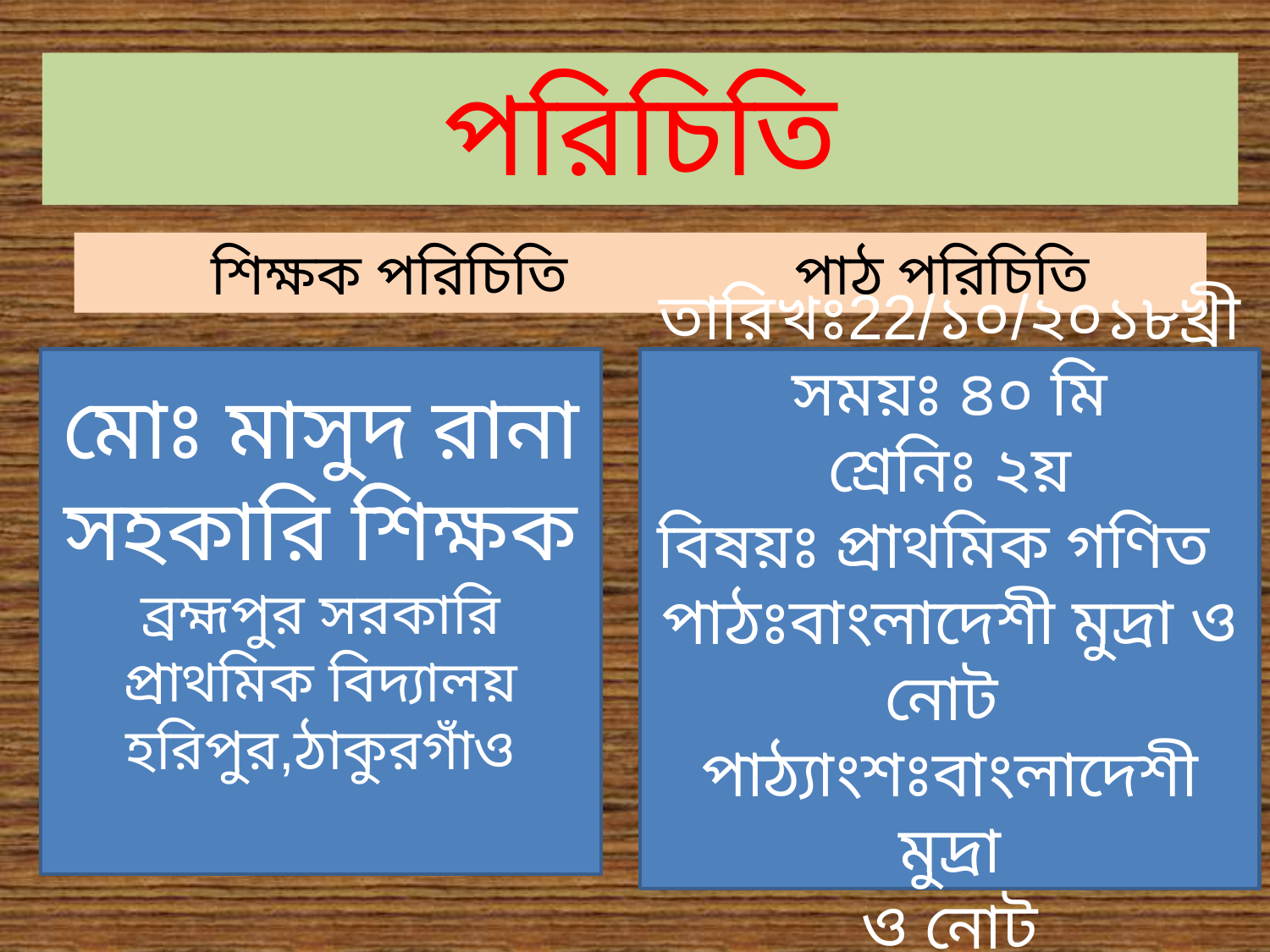

পরিচিতি
শিক্ষক পরিচিতি
পাঠ পরিচিতি
মোঃ মাসুদ রানা
সহকারি শিক্ষক
ব্রহ্মপুর সরকারি প্রাথমিক বিদ্যালয়
হরিপুর,ঠাকুরগাঁও

তারিখঃ22/১০/২০১৮খ্রী
সময়ঃ ৪০ মি
শ্রেনিঃ ২য়
বিষয়ঃ প্রাথমিক গণিত
পাঠঃবাংলাদেশী মুদ্রা ও নোট
পাঠ্যাংশঃবাংলাদেশী মুদ্রা
 ও নোট